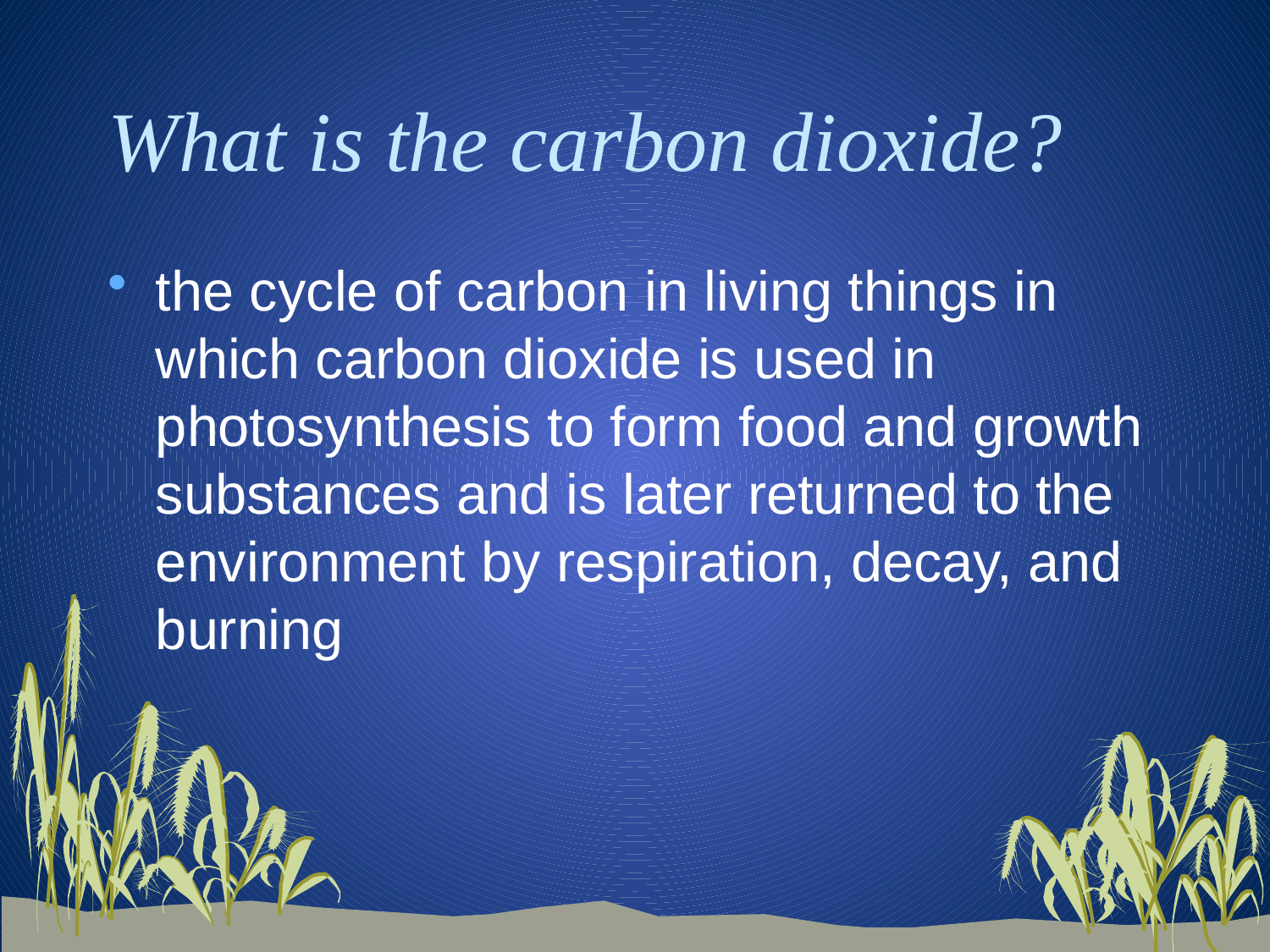

# What is the carbon dioxide?
the cycle of carbon in living things in which carbon dioxide is used in photosynthesis to form food and growth substances and is later returned to the environment by respiration, decay, and burning